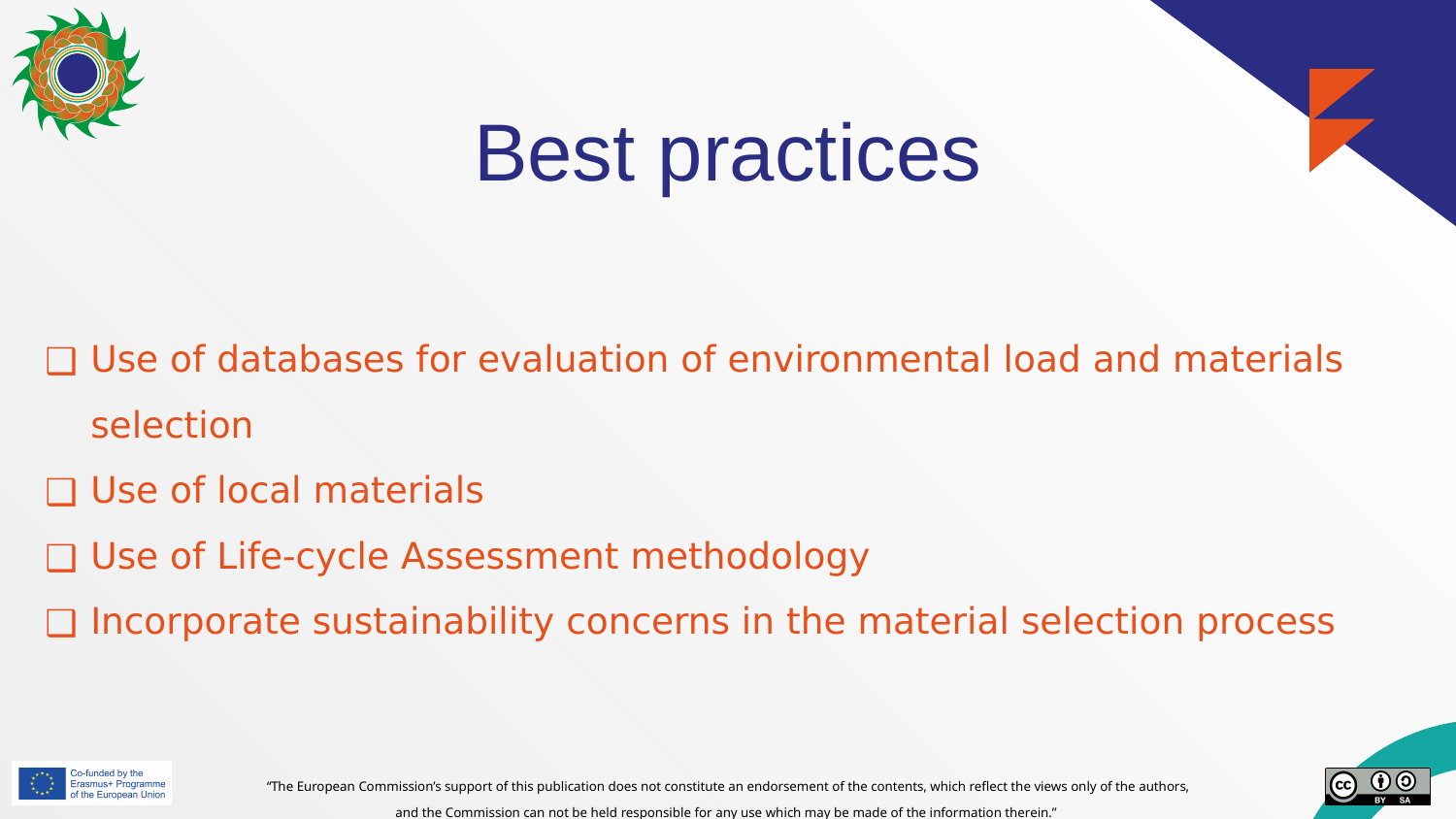

# Best practices
Use of databases for evaluation of environmental load and materials selection
Use of local materials
Use of Life-cycle Assessment methodology
Incorporate sustainability concerns in the material selection process